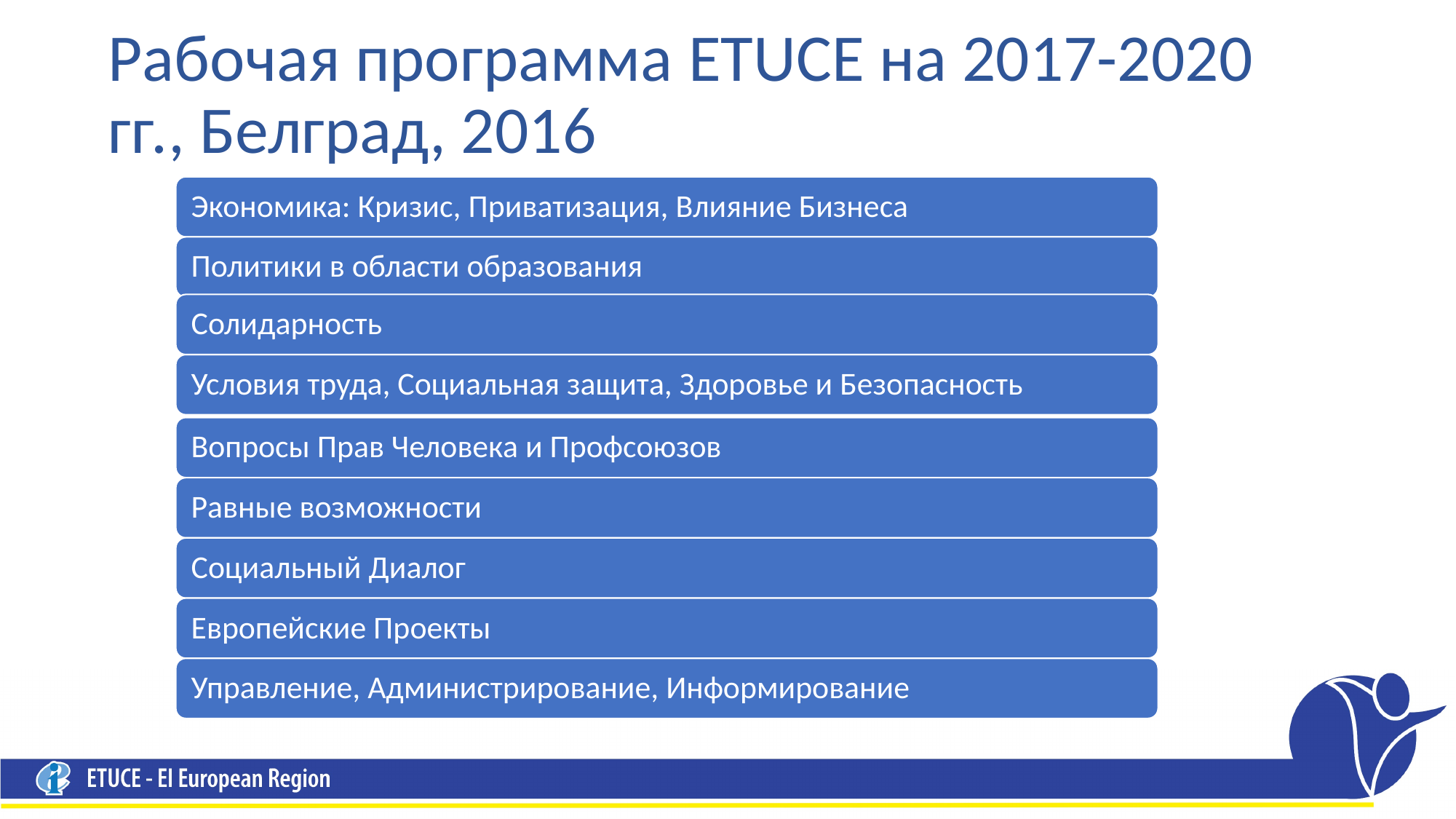

# Рабочая программа ETUCE на 2017-2020 гг., Белград, 2016
Экономика: Кризис, Приватизация, Влияние Бизнеса
Политики в области образования
Условия труда, Социальная защита, Здоровье и Безопасность
Солидарность
Вопросы Прав Человека и Профсоюзов
Равные возможности
Социальный Диалог
Европейские Проекты
Управление, Администрирование, Информирование